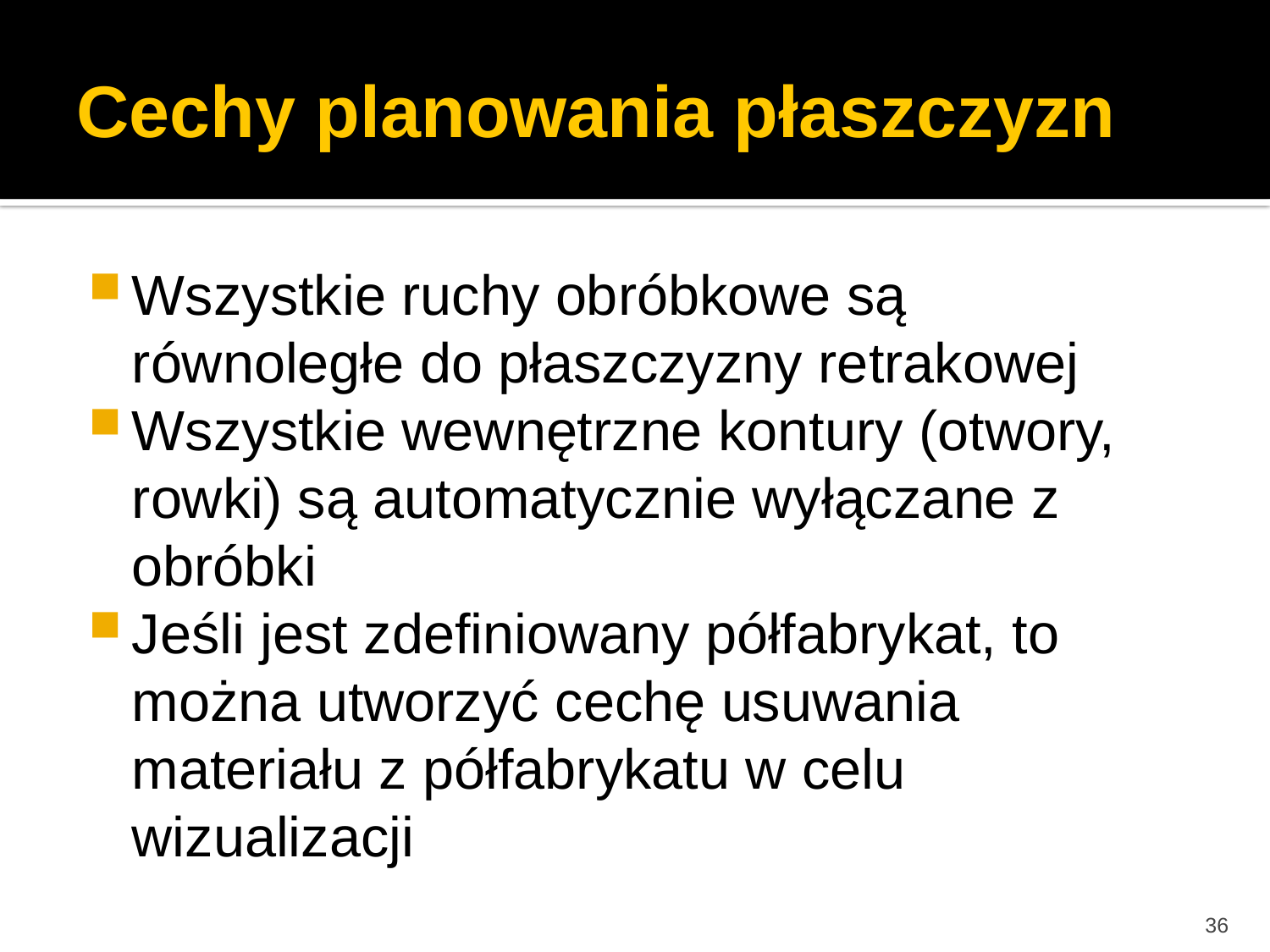

# Cechy planowania płaszczyzn
Wszystkie ruchy obróbkowe są równoległe do płaszczyzny retrakowej
Wszystkie wewnętrzne kontury (otwory, rowki) są automatycznie wyłączane z obróbki
Jeśli jest zdefiniowany półfabrykat, to można utworzyć cechę usuwania materiału z półfabrykatu w celu wizualizacji
36